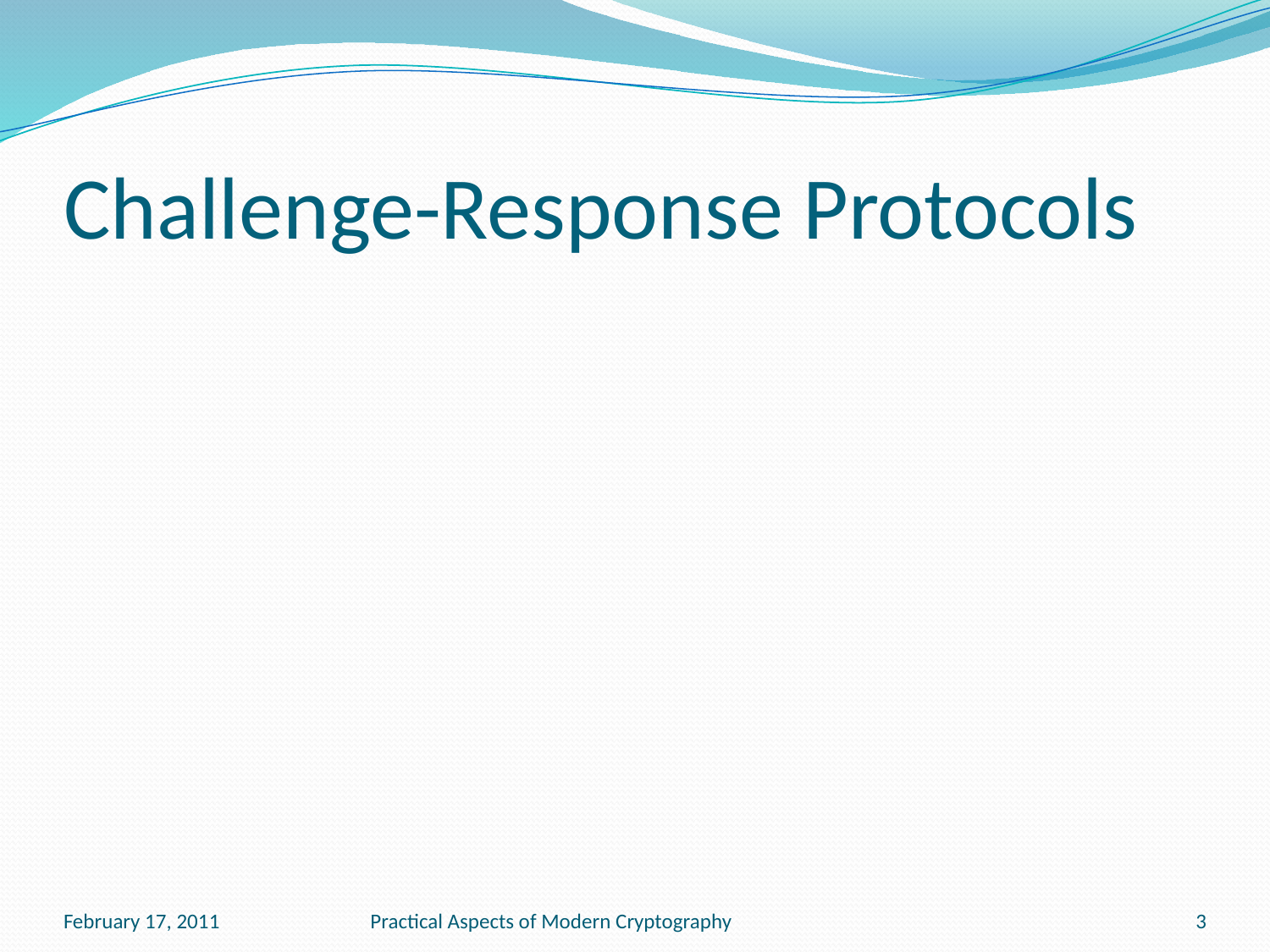

# Challenge-Response Protocols

February 17, 2011
Practical Aspects of Modern Cryptography
3